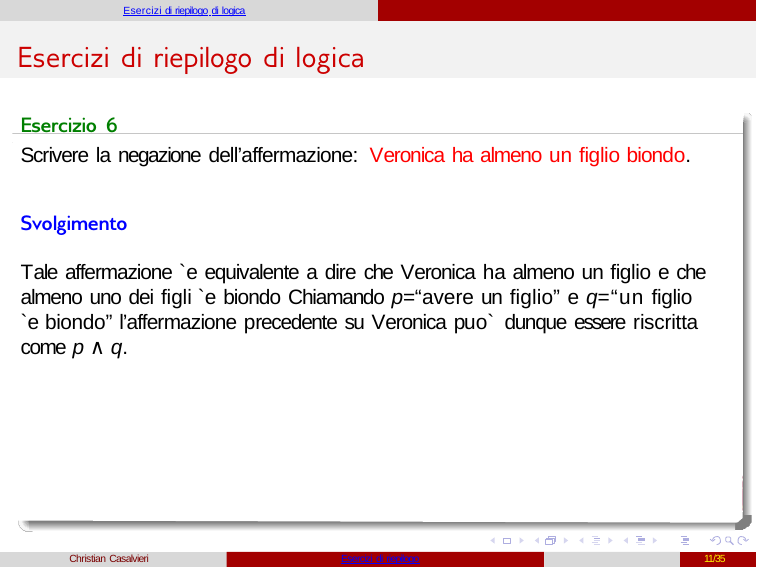

Esercizi di riepilogo di logica

# Esercizi di riepilogo di logica
Esercizio 6
Scrivere la negazione dell’affermazione:  Veronica ha almeno un figlio biondo.

Svolgimento

Tale affermazione `e equivalente a dire che Veronica ha almeno un figlio e che almeno uno dei figli `e biondo Chiamando p=“avere un figlio” e q=“un figlio `e biondo” l’affermazione precedente su Veronica puo` dunque essere riscritta come p ∧ q.

Christian Casalvieri
Esercizi di riepilogo
11/35